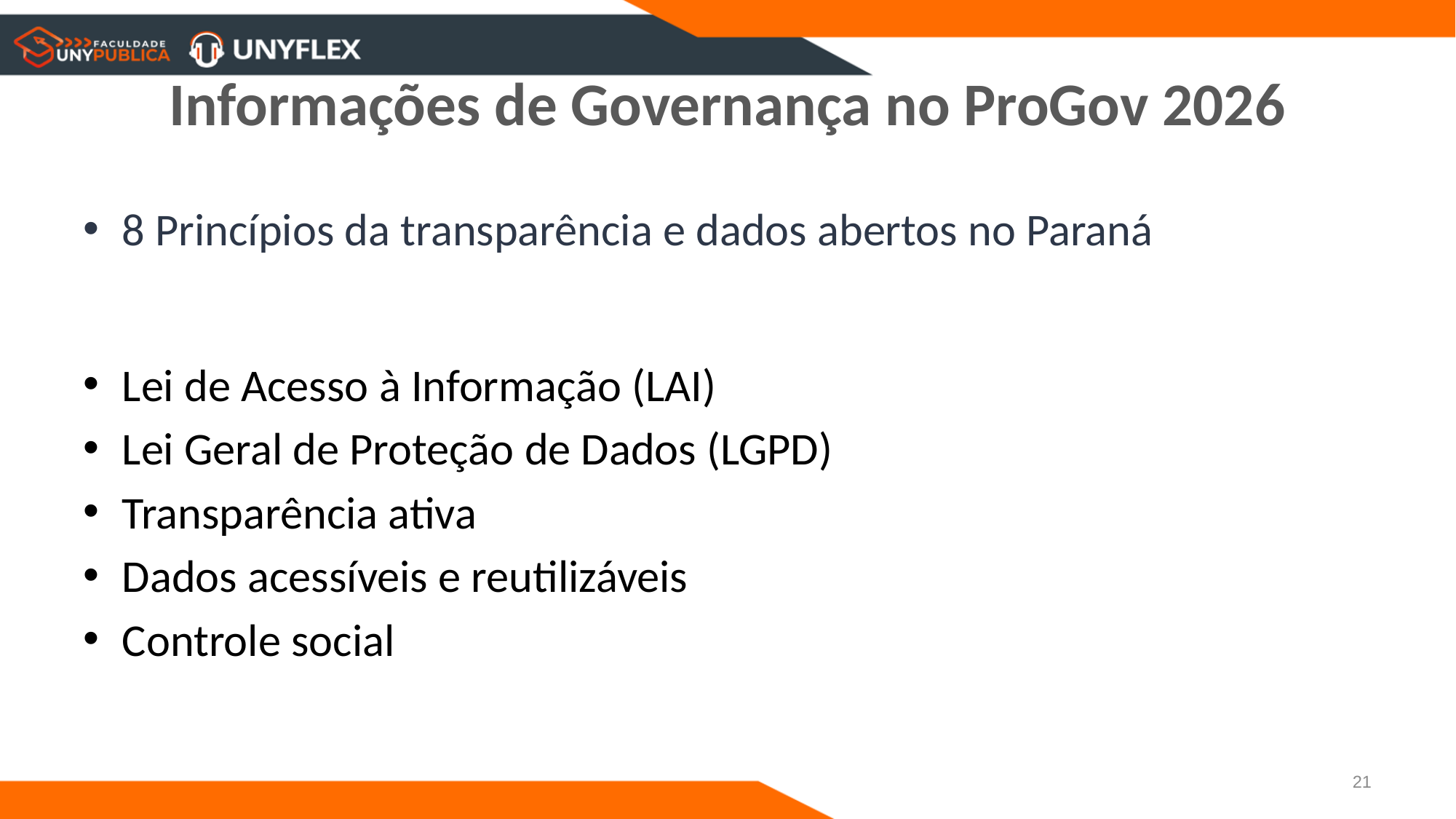

# Informações de Governança no ProGov 2026
8 Princípios da transparência e dados abertos no Paraná

Lei de Acesso à Informação (LAI)
Lei Geral de Proteção de Dados (LGPD)
Transparência ativa
Dados acessíveis e reutilizáveis
Controle social
21